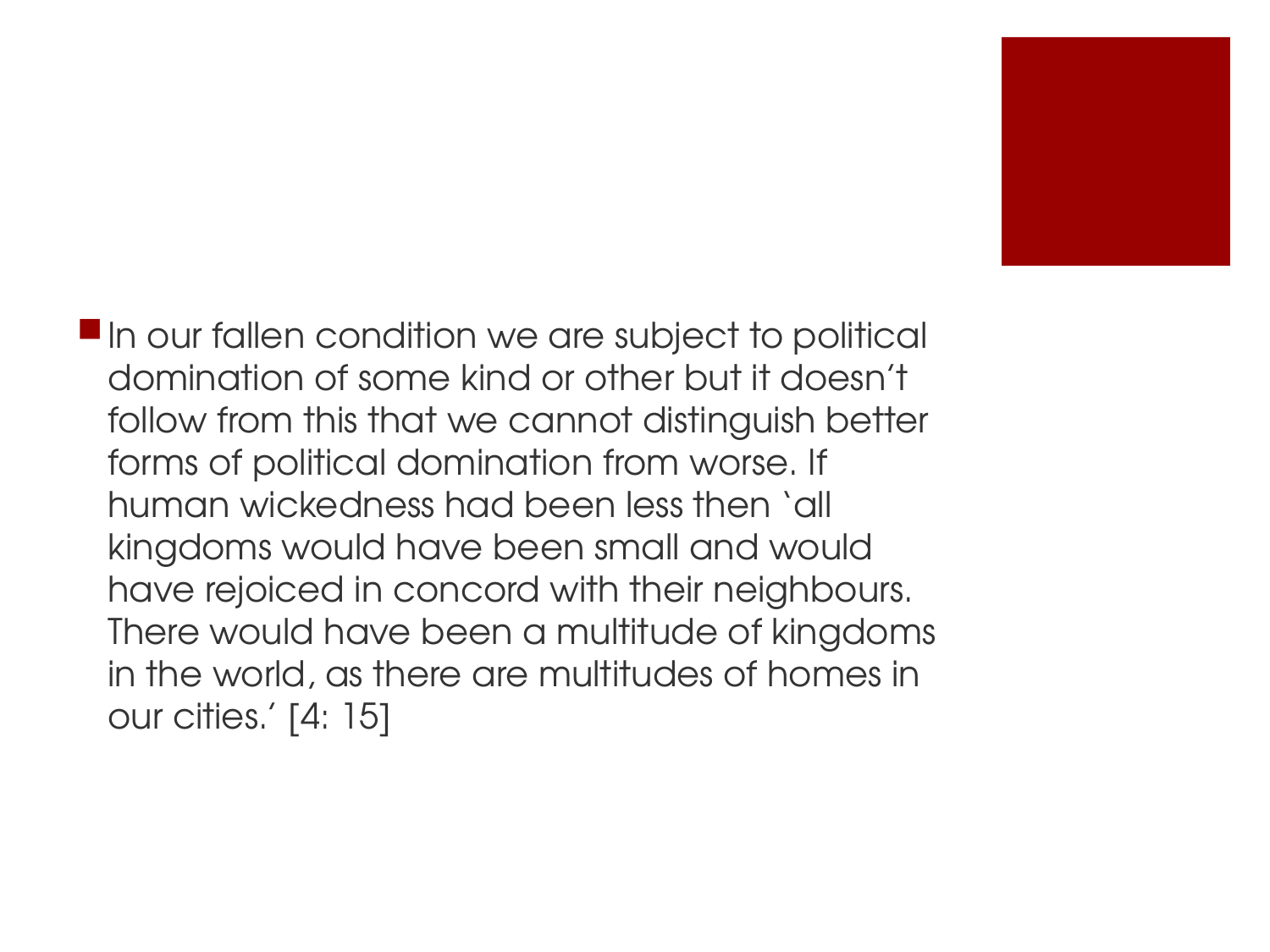

#
In our fallen condition we are subject to political domination of some kind or other but it doesn’t follow from this that we cannot distinguish better forms of political domination from worse. If human wickedness had been less then ‘all kingdoms would have been small and would have rejoiced in concord with their neighbours. There would have been a multitude of kingdoms in the world, as there are multitudes of homes in our cities.’ [4: 15]